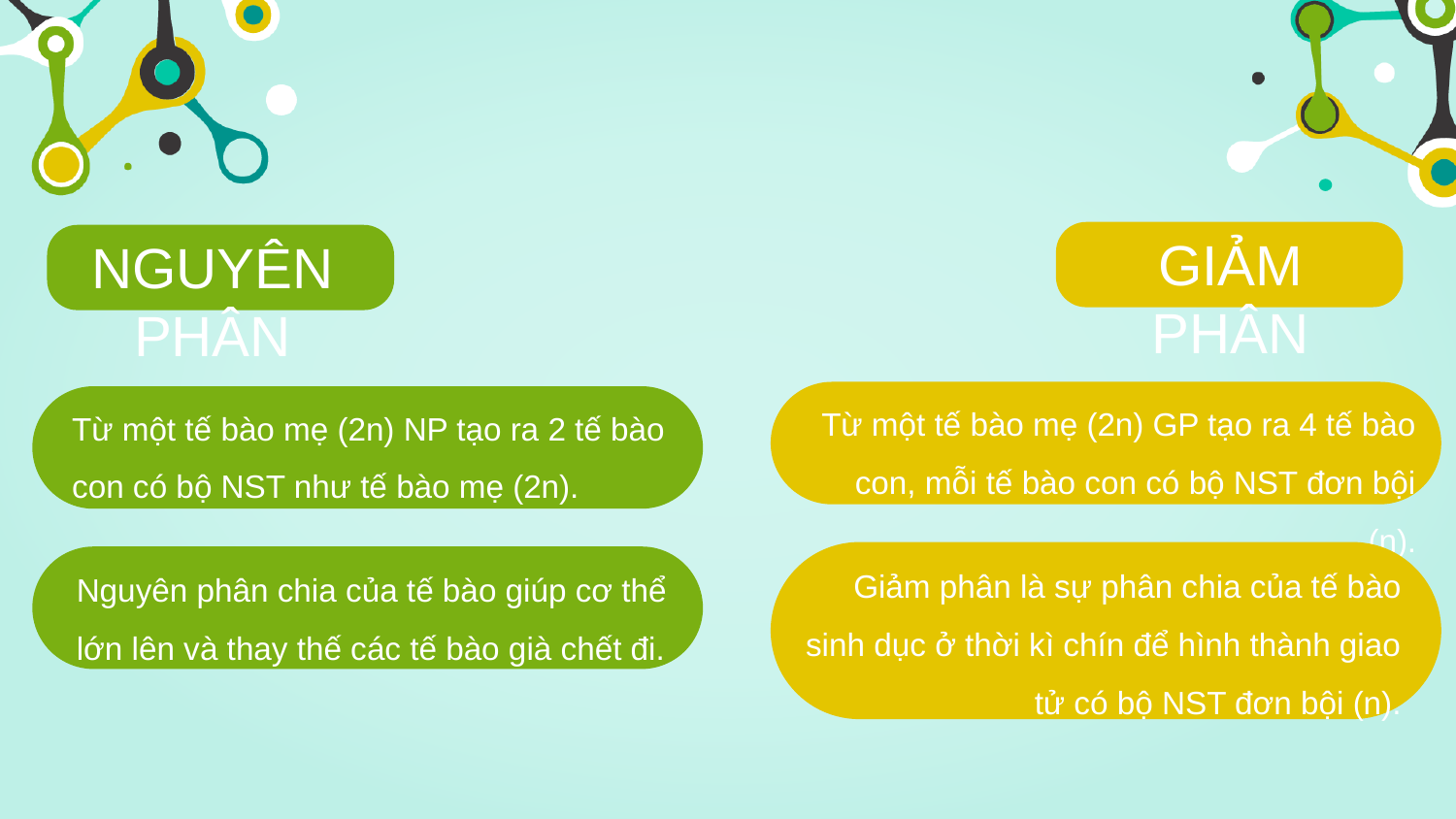

GIẢM PHÂN

NGUYÊN PHÂN

Từ một tế bào mẹ (2n) GP tạo ra 4 tế bào con, mỗi tế bào con có bộ NST đơn bội (n).
Từ một tế bào mẹ (2n) NP tạo ra 2 tế bào con có bộ NST như tế bào mẹ (2n).

Giảm phân là sự phân chia của tế bào sinh dục ở thời kì chín để hình thành giao tử có bộ NST đơn bội (n).
Nguyên phân chia của tế bào giúp cơ thể lớn lên và thay thế các tế bào già chết đi.